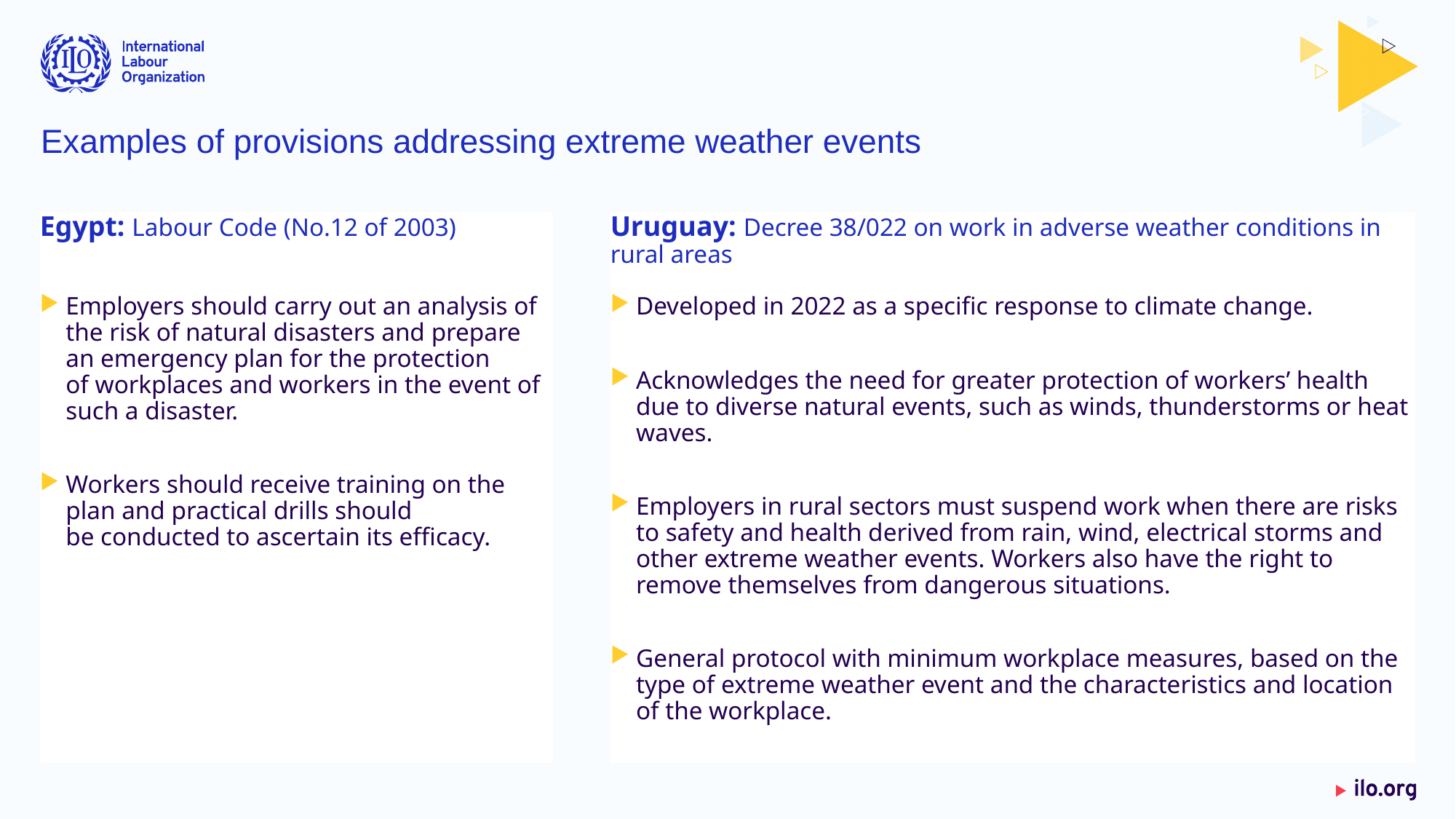

# Examples of provisions addressing extreme weather events
Egypt: Labour Code (No.12 of 2003)

Employers should carry out an analysis of the risk of natural disasters and prepare an emergency plan for the protection of workplaces and workers in the event of such a disaster.

Workers should receive training on the plan and practical drills should be conducted to ascertain its efficacy.

Uruguay: Decree 38/022 on work in adverse weather conditions in rural areas

Developed in 2022 as a specific response to climate change.

Acknowledges the need for greater protection of workers’ health due to diverse natural events, such as winds, thunderstorms or heat waves.

Employers in rural sectors must suspend work when there are risks to safety and health derived from rain, wind, electrical storms and other extreme weather events. Workers also have the right to remove themselves from dangerous situations.

General protocol with minimum workplace measures, based on the type of extreme weather event and the characteristics and location of the workplace.